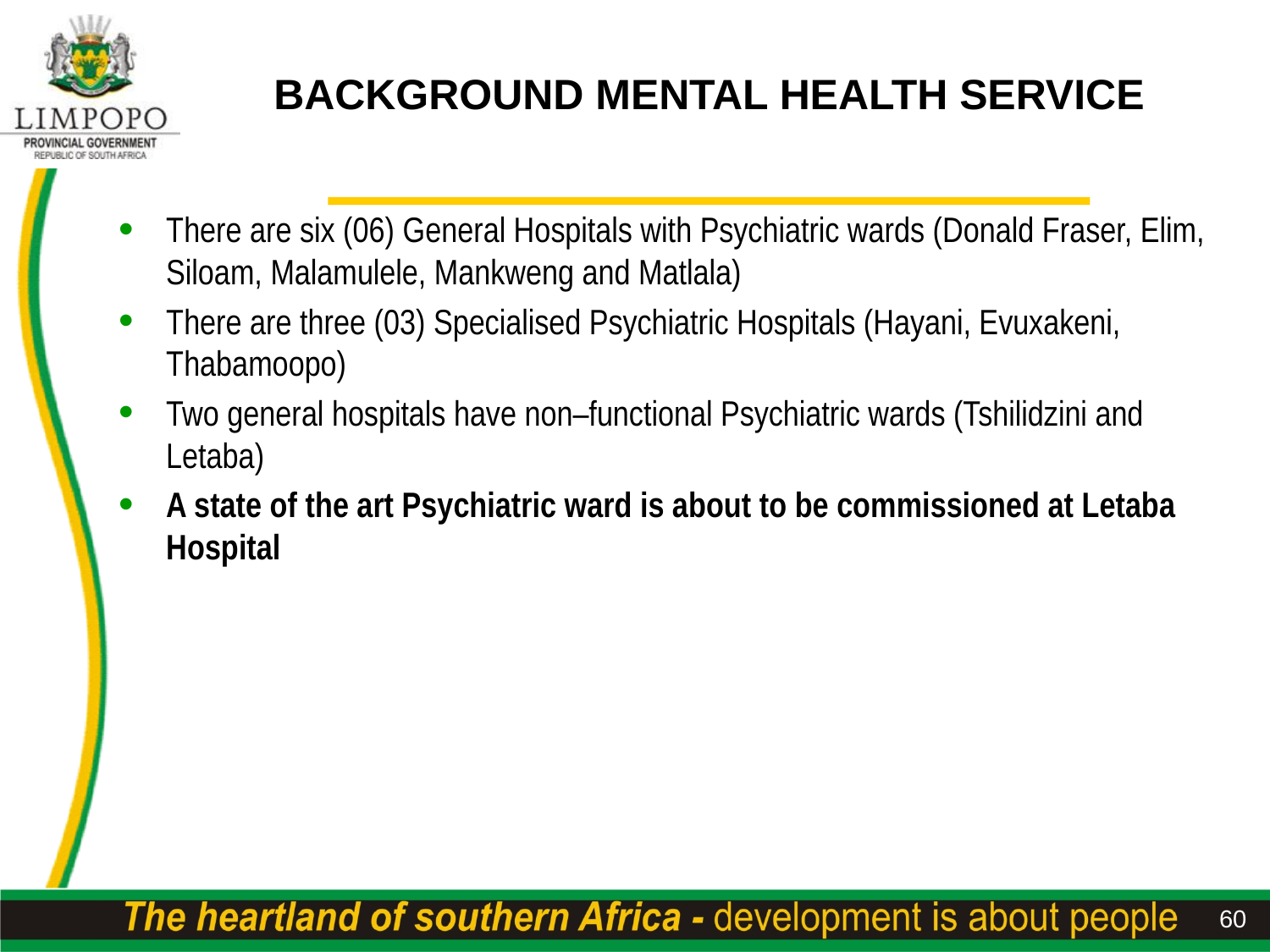

# BACKGROUND MENTAL HEALTH SERVICE
There are six (06) General Hospitals with Psychiatric wards (Donald Fraser, Elim, Siloam, Malamulele, Mankweng and Matlala)
There are three (03) Specialised Psychiatric Hospitals (Hayani, Evuxakeni, Thabamoopo)
Two general hospitals have non–functional Psychiatric wards (Tshilidzini and Letaba)
A state of the art Psychiatric ward is about to be commissioned at Letaba Hospital

60